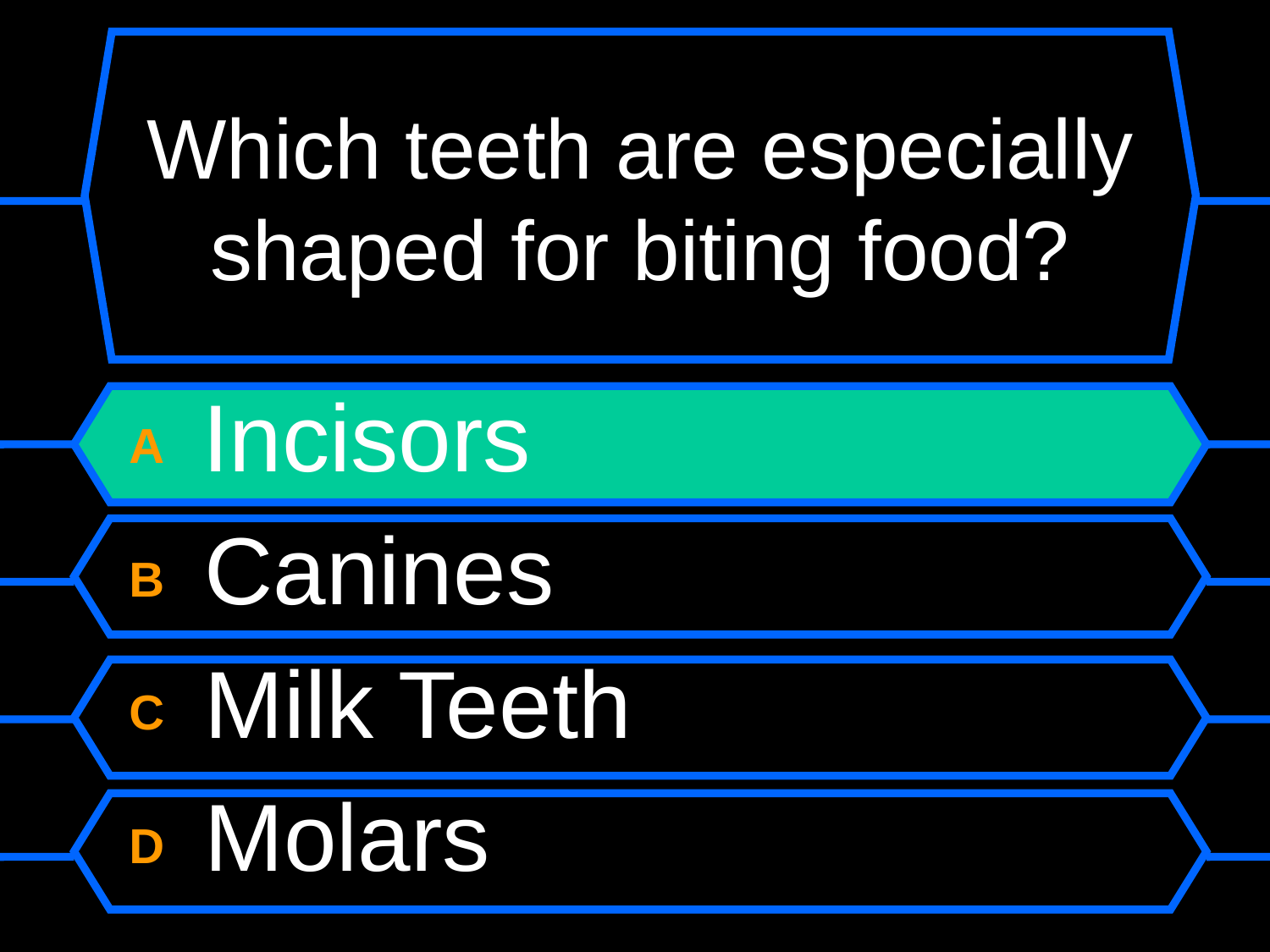

# Which teeth are especially shaped for biting food?

A  Incisors
B  Canines
C  Milk Teeth
D  Molars